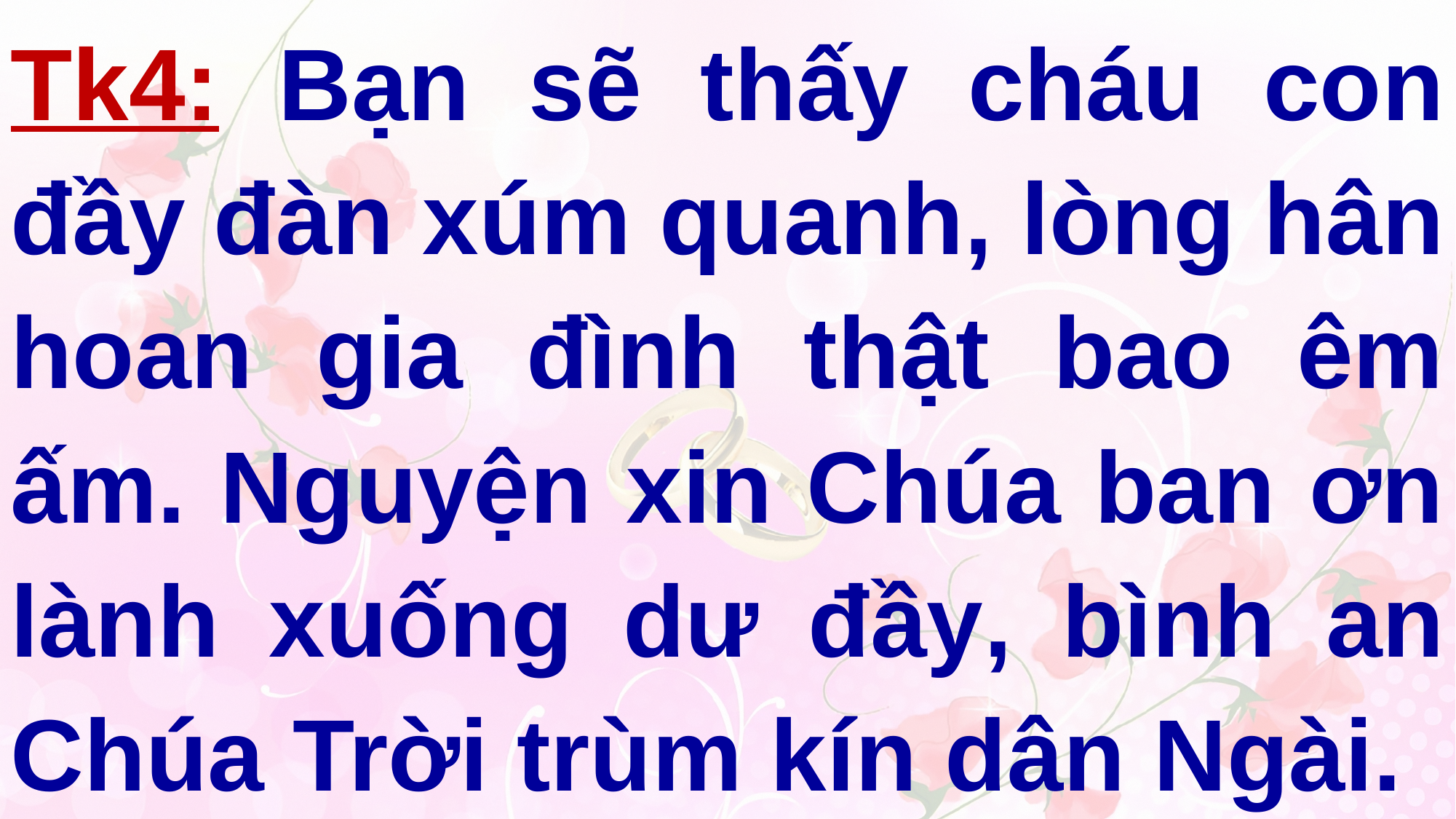

Tk4: Bạn sẽ thấy cháu con đầy đàn xúm quanh, lòng hân hoan gia đình thật bao êm ấm. Nguyện xin Chúa ban ơn lành xuống dư đầy, bình an Chúa Trời trùm kín dân Ngài.